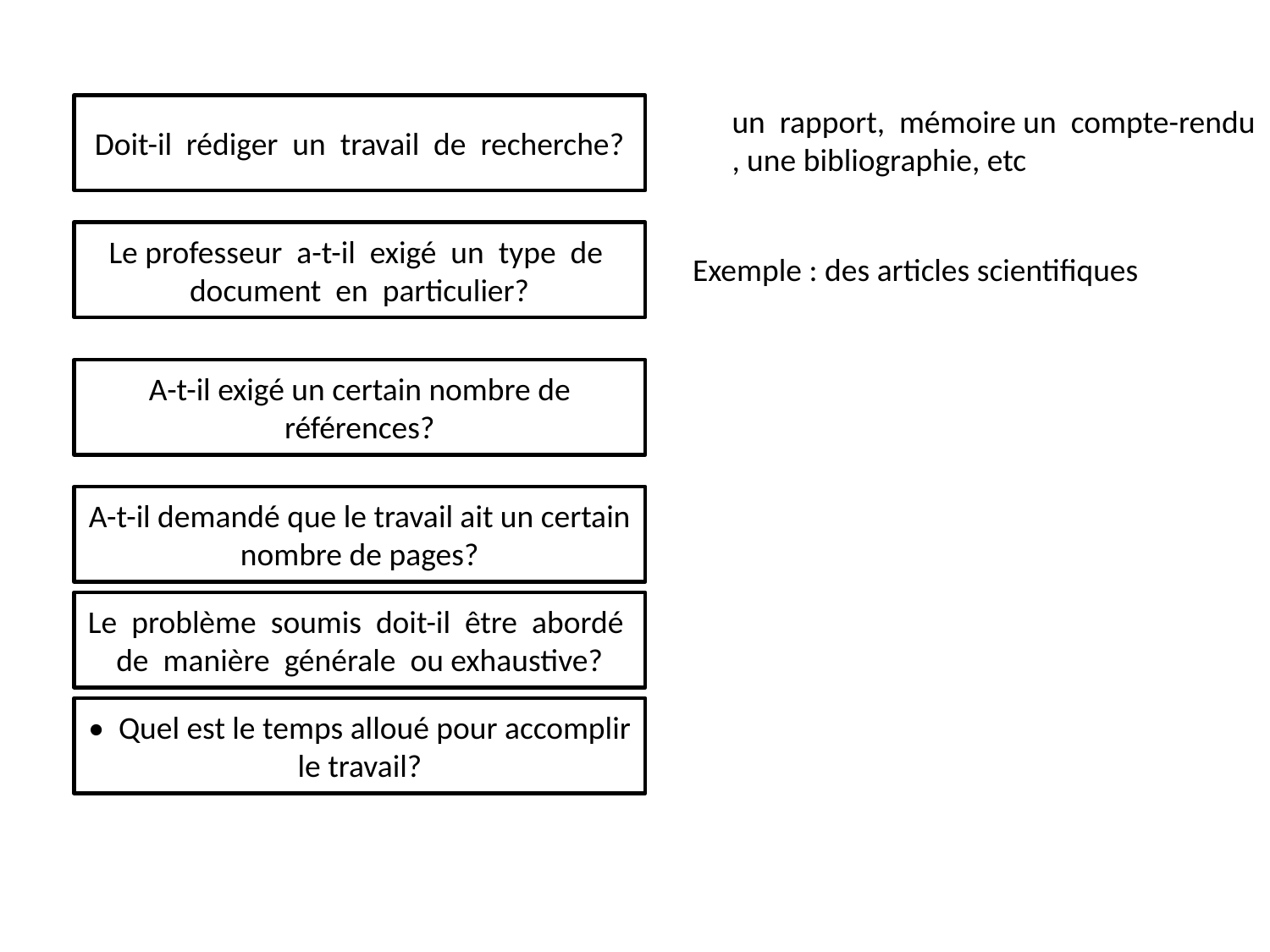

Doit-il  rédiger  un  travail  de  recherche?
un  rapport,  mémoire un  compte-rendu
, une bibliographie, etc
Le professeur  a-t-il  exigé  un  type  de  document  en  particulier?
Exemple : des articles scientifiques
A-t-il exigé un certain nombre de références?
A-t-il demandé que le travail ait un certain nombre de pages?
Le  problème  soumis  doit-il  être  abordé  de  manière  générale  ou exhaustive?
•  Quel est le temps alloué pour accomplir le travail?